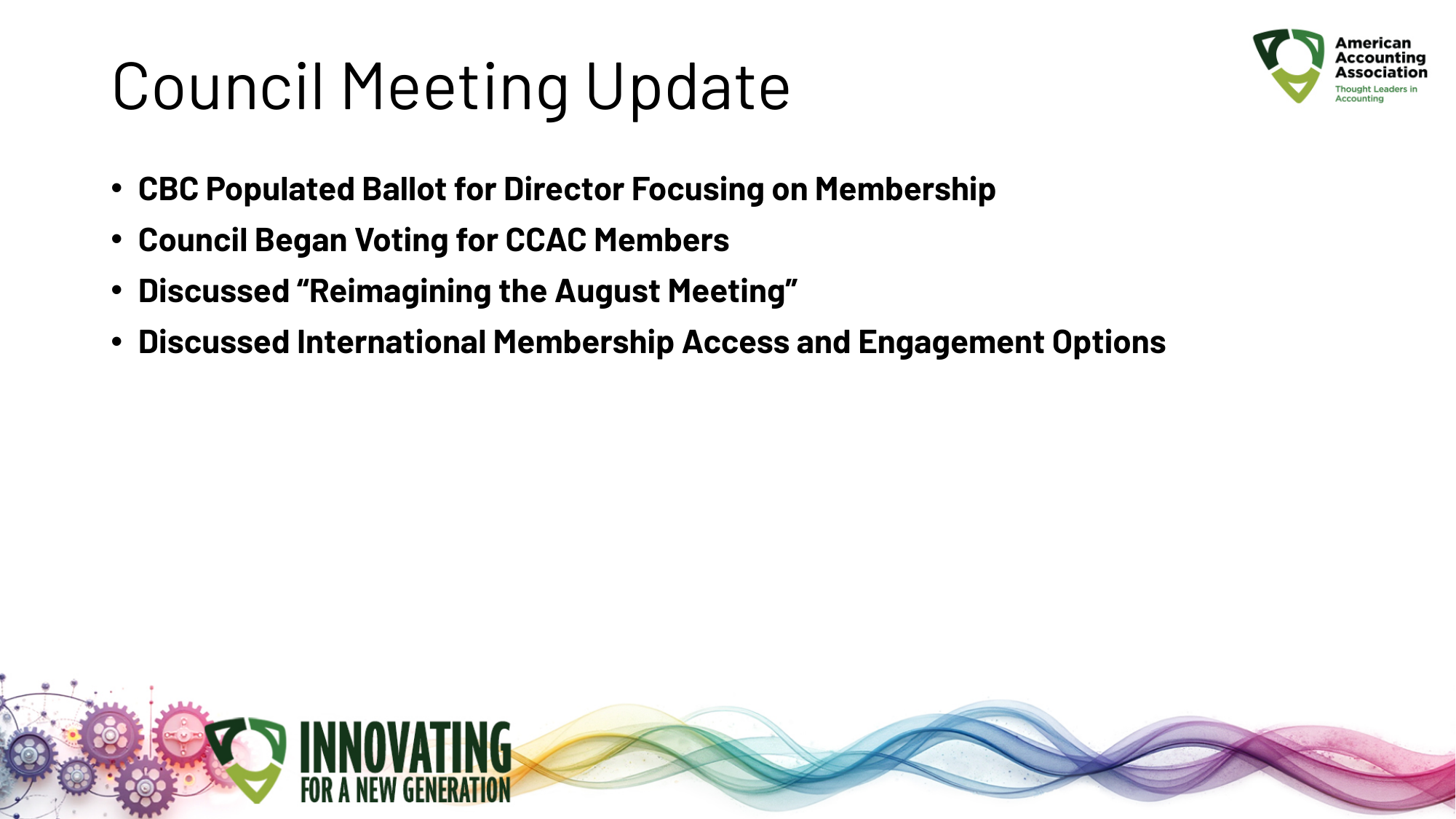

# Council Meeting Update
CBC Populated Ballot for Director Focusing on Membership
Council Began Voting for CCAC Members
Discussed “Reimagining the August Meeting”
Discussed International Membership Access and Engagement Options